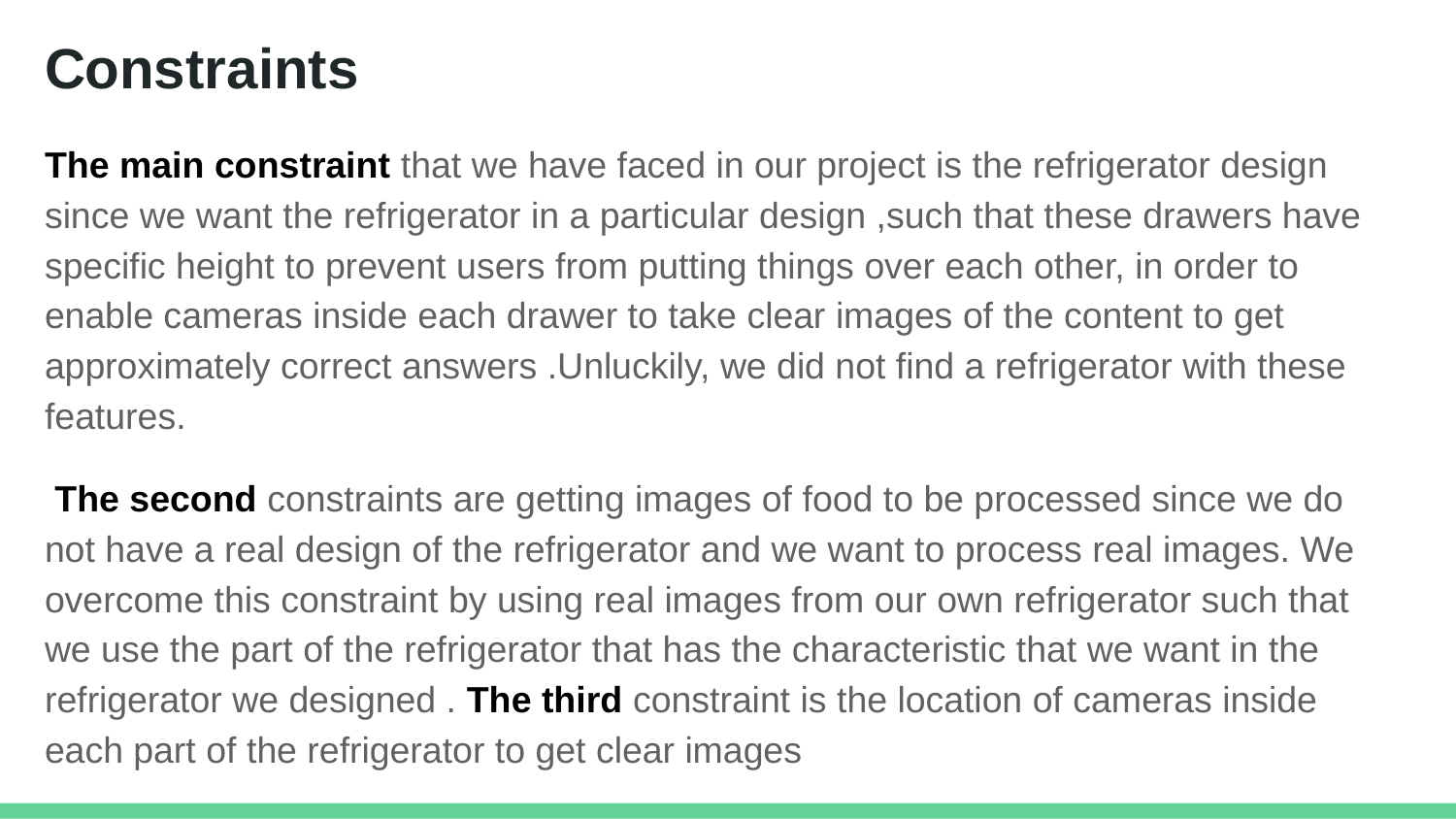

# Constraints
The main constraint that we have faced in our project is the refrigerator design since we want the refrigerator in a particular design ,such that these drawers have specific height to prevent users from putting things over each other, in order to enable cameras inside each drawer to take clear images of the content to get approximately correct answers .Unluckily, we did not find a refrigerator with these features.
 The second constraints are getting images of food to be processed since we do not have a real design of the refrigerator and we want to process real images. We overcome this constraint by using real images from our own refrigerator such that we use the part of the refrigerator that has the characteristic that we want in the refrigerator we designed . The third constraint is the location of cameras inside each part of the refrigerator to get clear images